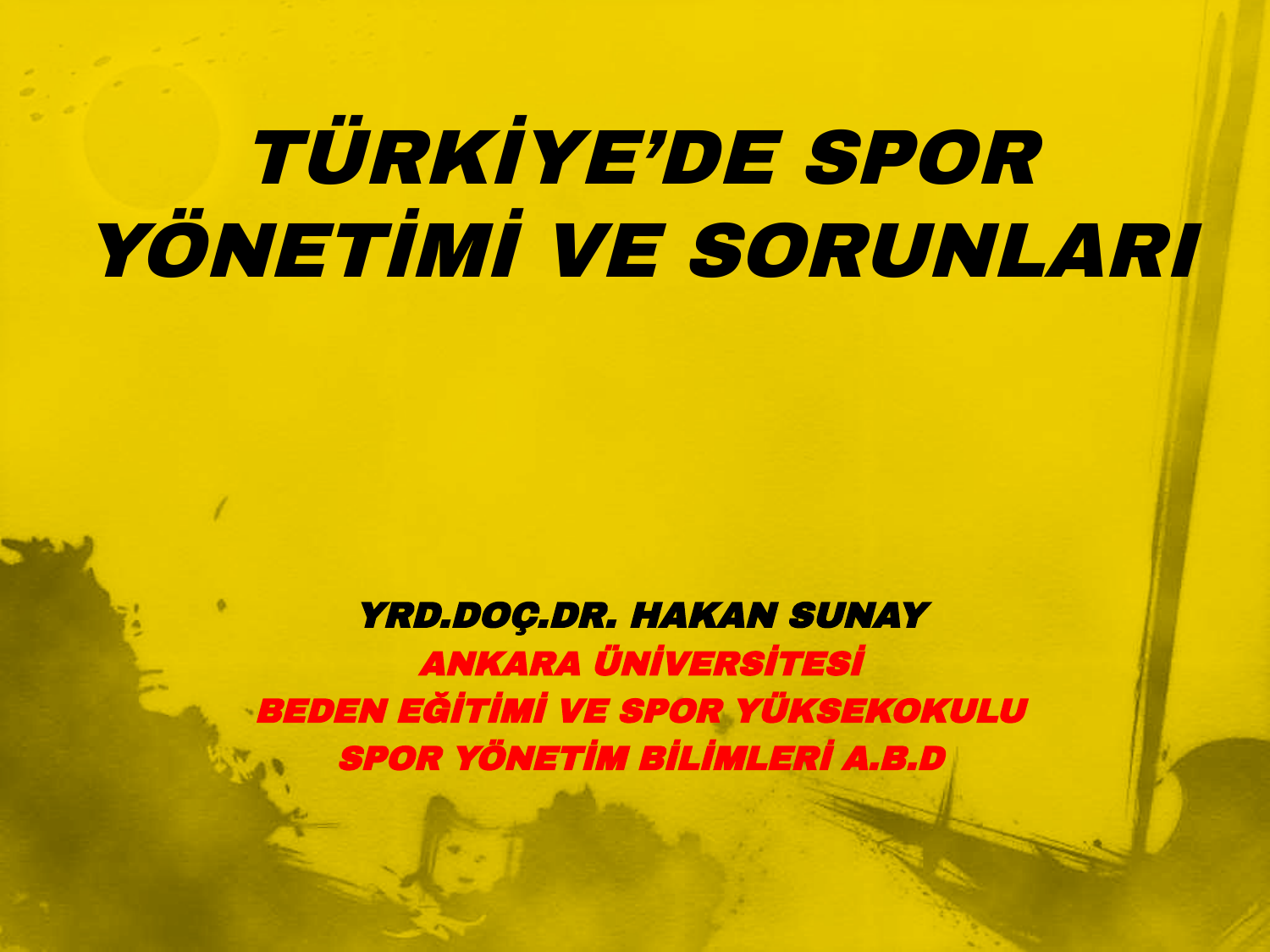

# TÜRKİYE’DE SPOR YÖNETİMİ VE SORUNLARI
YRD.DOÇ.DR. HAKAN SUNAY
ANKARA ÜNİVERSİTESİ
BEDEN EĞİTİMİ VE SPOR YÜKSEKOKULU
SPOR YÖNETİM BİLİMLERİ A.B.D